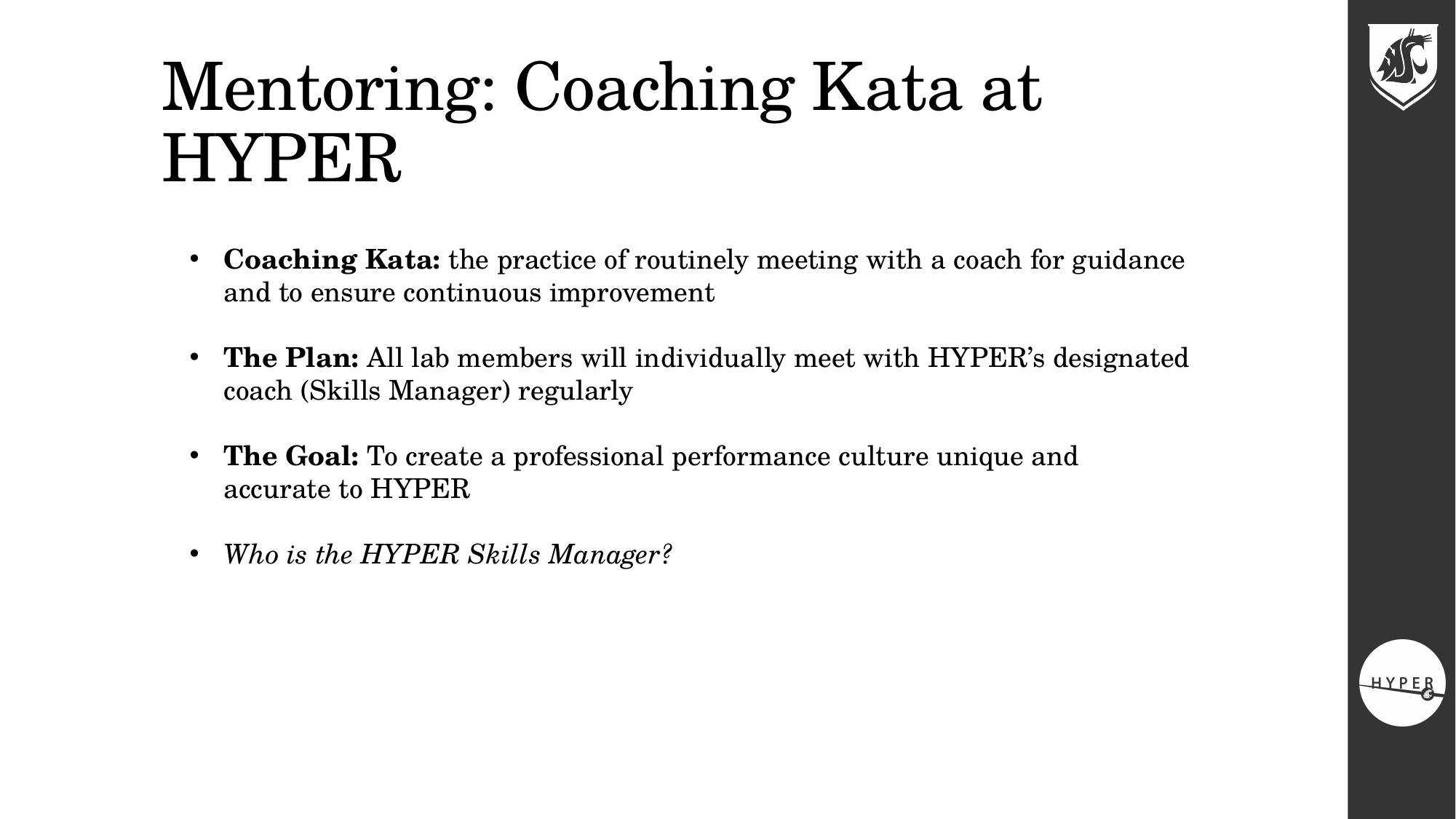

# Mentoring: Coaching Kata at HYPER
Coaching Kata: the practice of routinely meeting with a coach for guidance and to ensure continuous improvement

The Plan: All lab members will individually meet with HYPER’s designated coach (Skills Manager) regularly

The Goal: To create a professional performance culture unique and accurate to HYPER

Who is the HYPER Skills Manager?